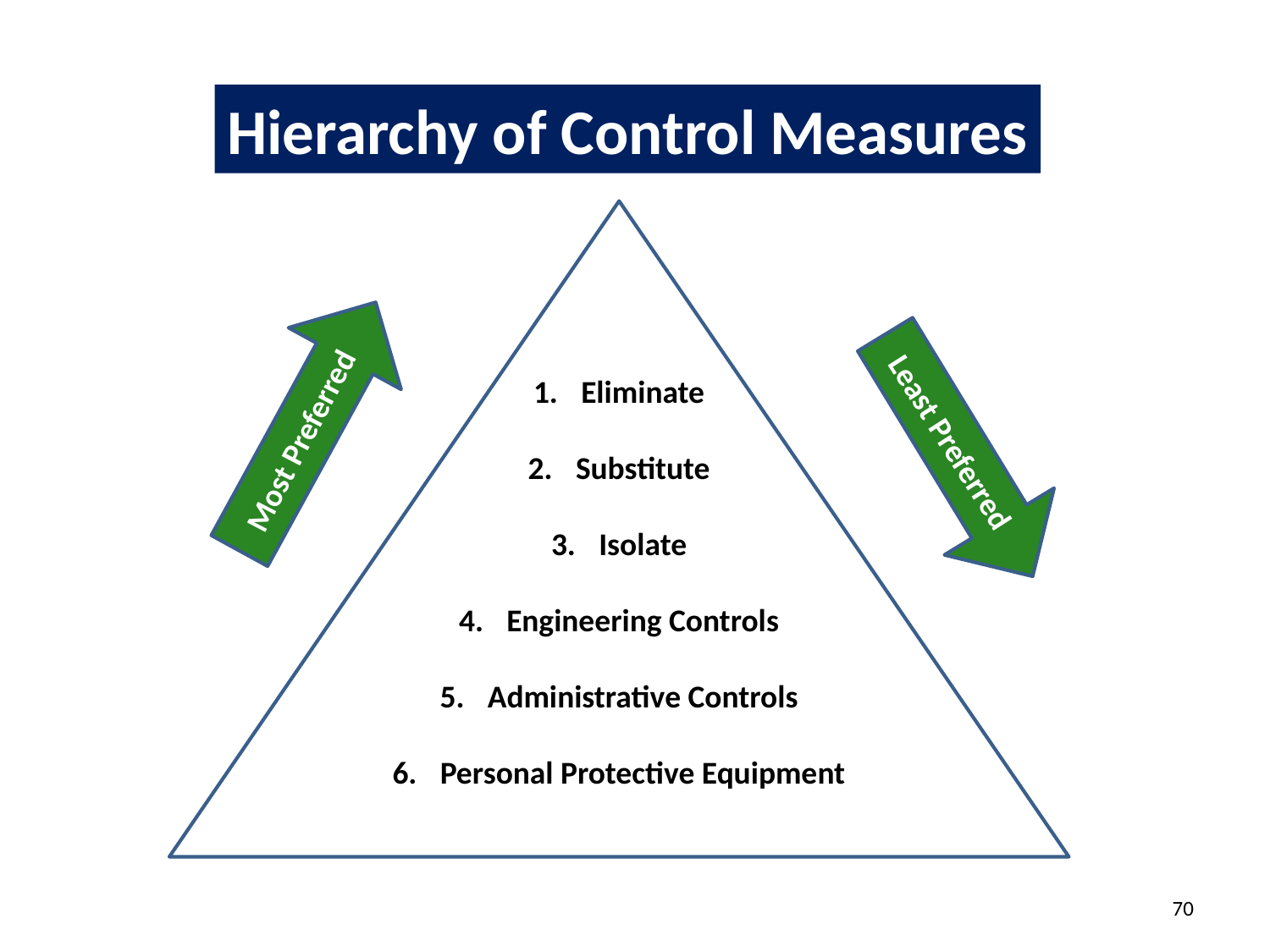

Hierarchy of Control Measures

Eliminate
Substitute
Isolate
Engineering Controls
Administrative Controls
Personal Protective Equipment

Most Preferred
Least Preferred

70